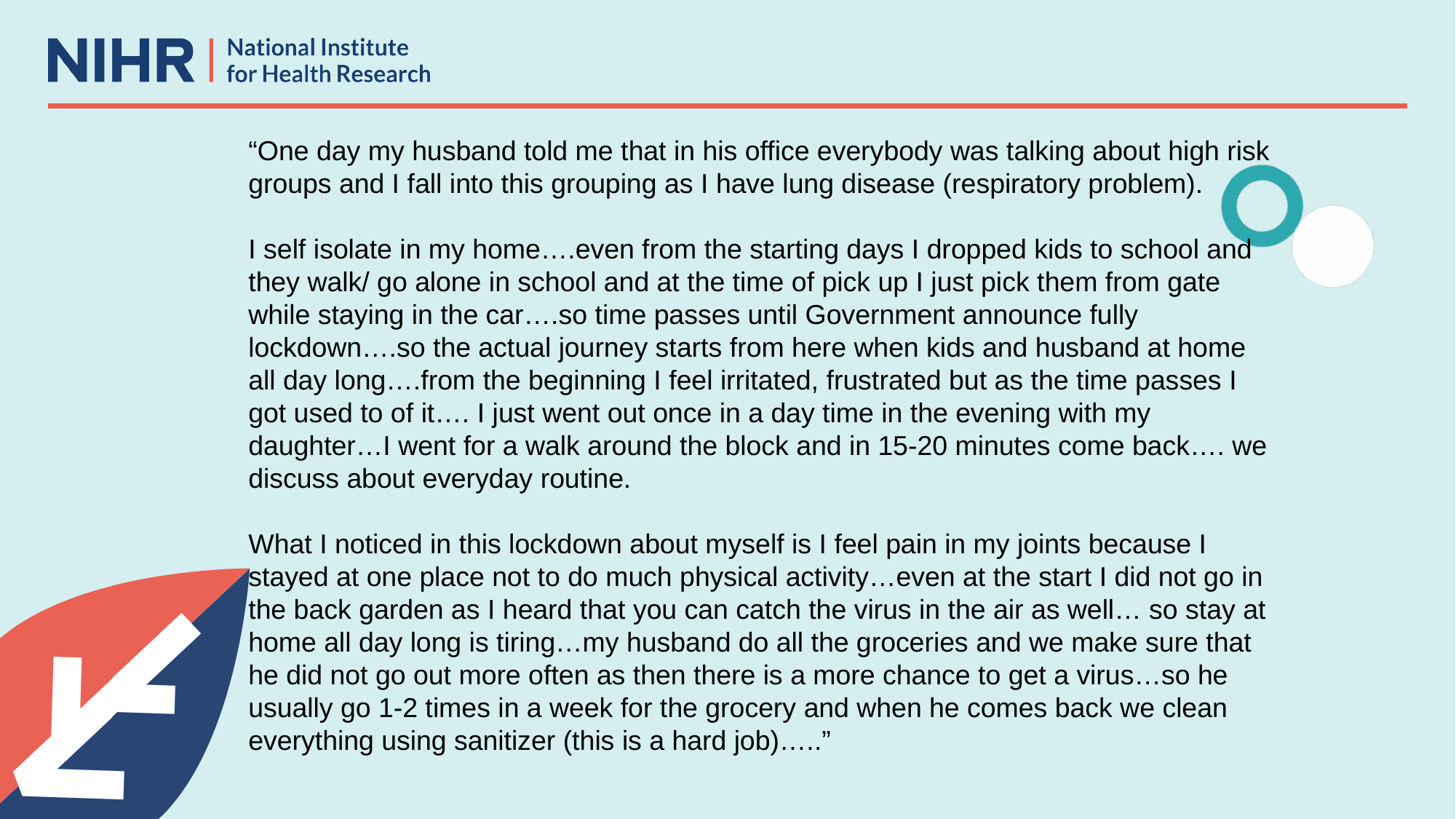

“One day my husband told me that in his office everybody was talking about high risk groups and I fall into this grouping as I have lung disease (respiratory problem).

I self isolate in my home….even from the starting days I dropped kids to school and they walk/ go alone in school and at the time of pick up I just pick them from gate while staying in the car….so time passes until Government announce fully lockdown….so the actual journey starts from here when kids and husband at home all day long….from the beginning I feel irritated, frustrated but as the time passes I got used to of it…. I just went out once in a day time in the evening with my daughter…I went for a walk around the block and in 15-20 minutes come back…. we discuss about everyday routine.

What I noticed in this lockdown about myself is I feel pain in my joints because I stayed at one place not to do much physical activity…even at the start I did not go in the back garden as I heard that you can catch the virus in the air as well… so stay at home all day long is tiring…my husband do all the groceries and we make sure that he did not go out more often as then there is a more chance to get a virus…so he usually go 1-2 times in a week for the grocery and when he comes back we clean everything using sanitizer (this is a hard job)…..”